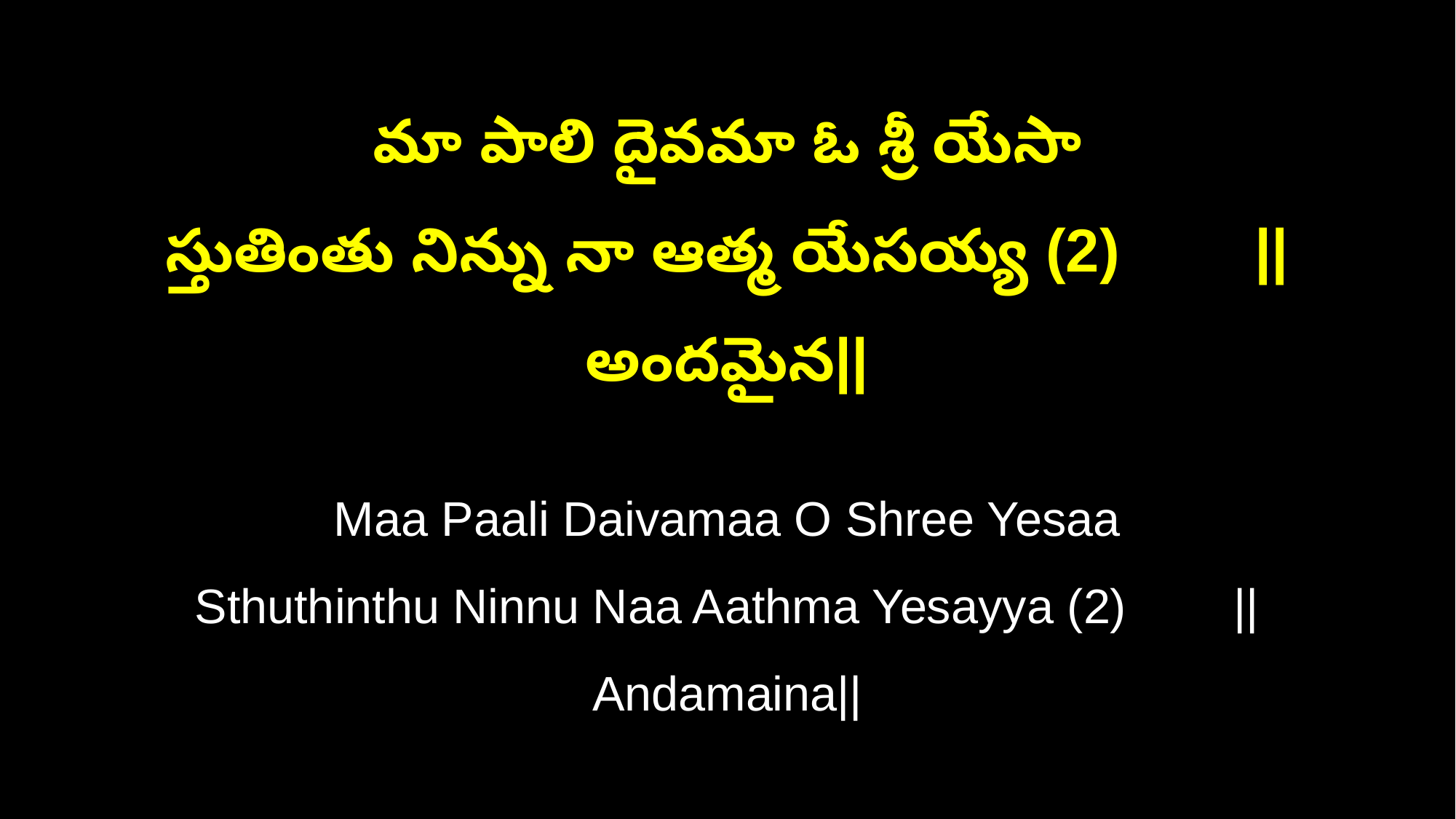

మా పాలి దైవమా ఓ శ్రీ యేసా
స్తుతింతు నిన్ను నా ఆత్మ యేసయ్య (2)        ||అందమైన||
Maa Paali Daivamaa O Shree Yesaa
Sthuthinthu Ninnu Naa Aathma Yesayya (2)        ||Andamaina||